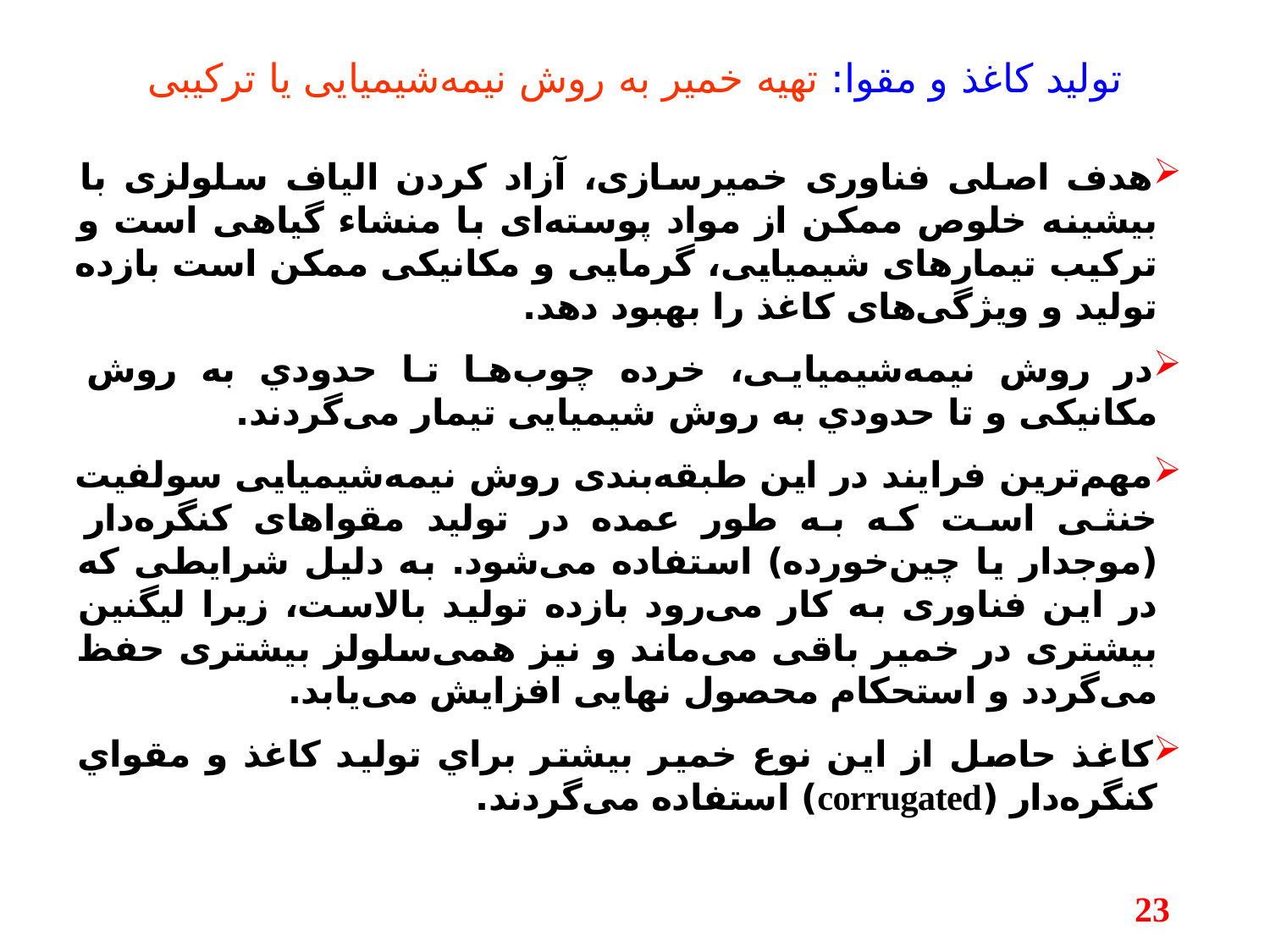

# تولید کاغذ و مقوا: تهیه خمیر به روش نیمه‌شیمیایی یا ترکیبی
هدف اصلی فناوری خمیرسازی، آزاد کردن الیاف سلولزی با بیشینه خلوص ممکن از مواد پوسته‌ای با منشاء گیاهی است و ترکیب تیمارهای شیمیایی، گرمایی و مکانیکی ممکن است بازده تولید و ویژگی‌های کاغذ را بهبود دهد.
در روش نیمه‌شیمیایی، خرده چوب‌ها تا حدودي به روش مکانیکی و تا حدودي به روش شیمیایی تیمار می‌گردند.
مهم‌ترین فرایند در این طبقه‌بندی روش نیمه‌شیمیایی سولفیت خنثی است که به طور عمده در تولید مقواهای کنگره‌دار (موجدار یا چین‌خورده) استفاده می‌شود. به دلیل شرایطی که در این فناوری به کار می‌رود بازده تولید بالاست، زیرا لیگنین بیشتری در خمیر باقی می‌ماند و نیز همی‌سلولز بیشتری حفظ می‌گردد و استحکام محصول نهایی افزایش می‌یابد.
کاغذ حاصل از این نوع خمیر بیشتر براي تولید کاغذ و مقواي کنگره‌دار (corrugated) استفاده می‌گردند.

23